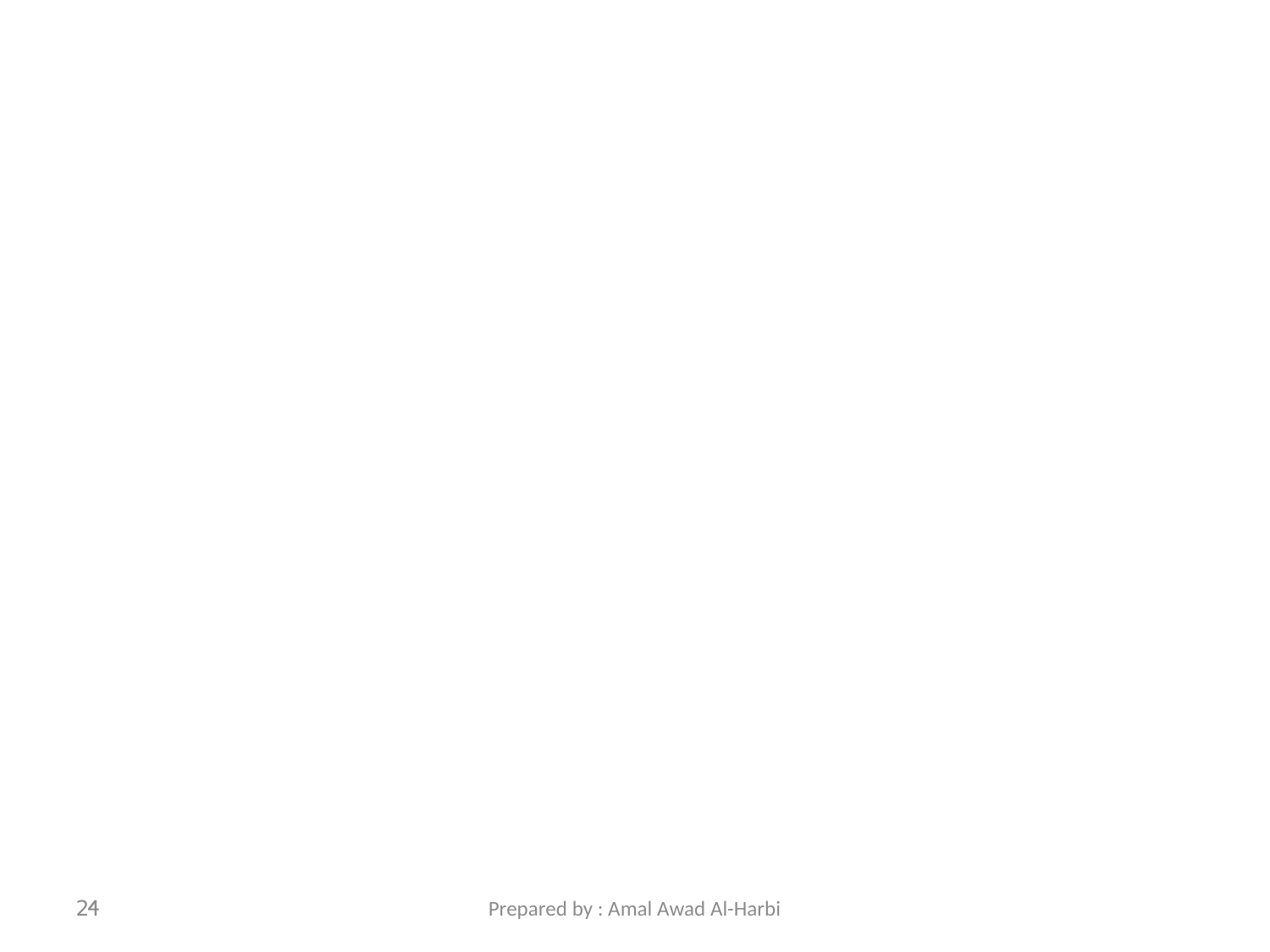

24
Prepared by : Amal Awad Al-Harbi